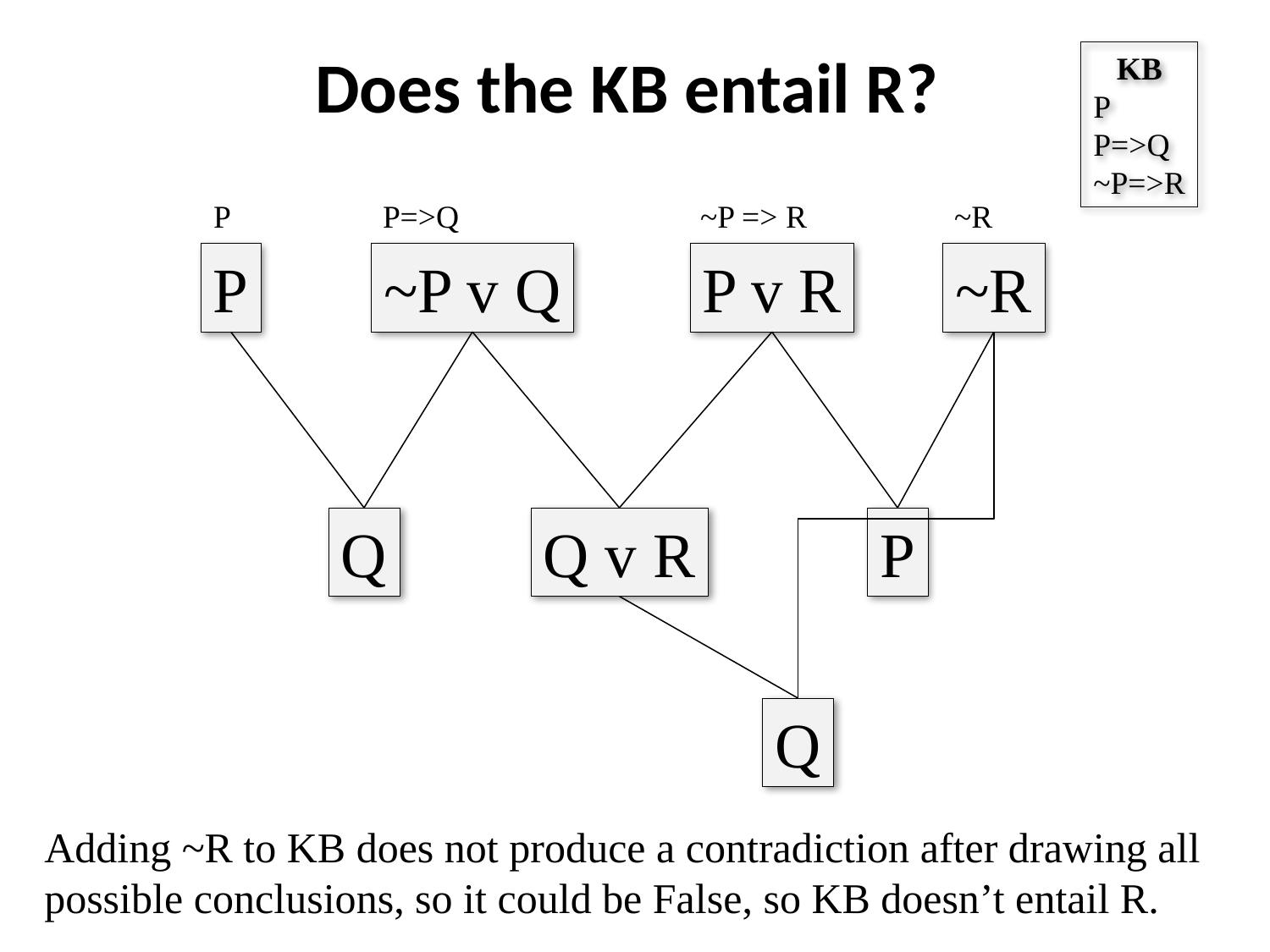

# Does the KB entail R?
KB
P
P=>Q
~P=>R
P
P=>Q
~P => R
~R
P
~P v Q
P v R
~R
Q
Q v R
P
Q
Adding ~R to KB does not produce a contradiction after drawing all possible conclusions, so it could be False, so KB doesn’t entail R.